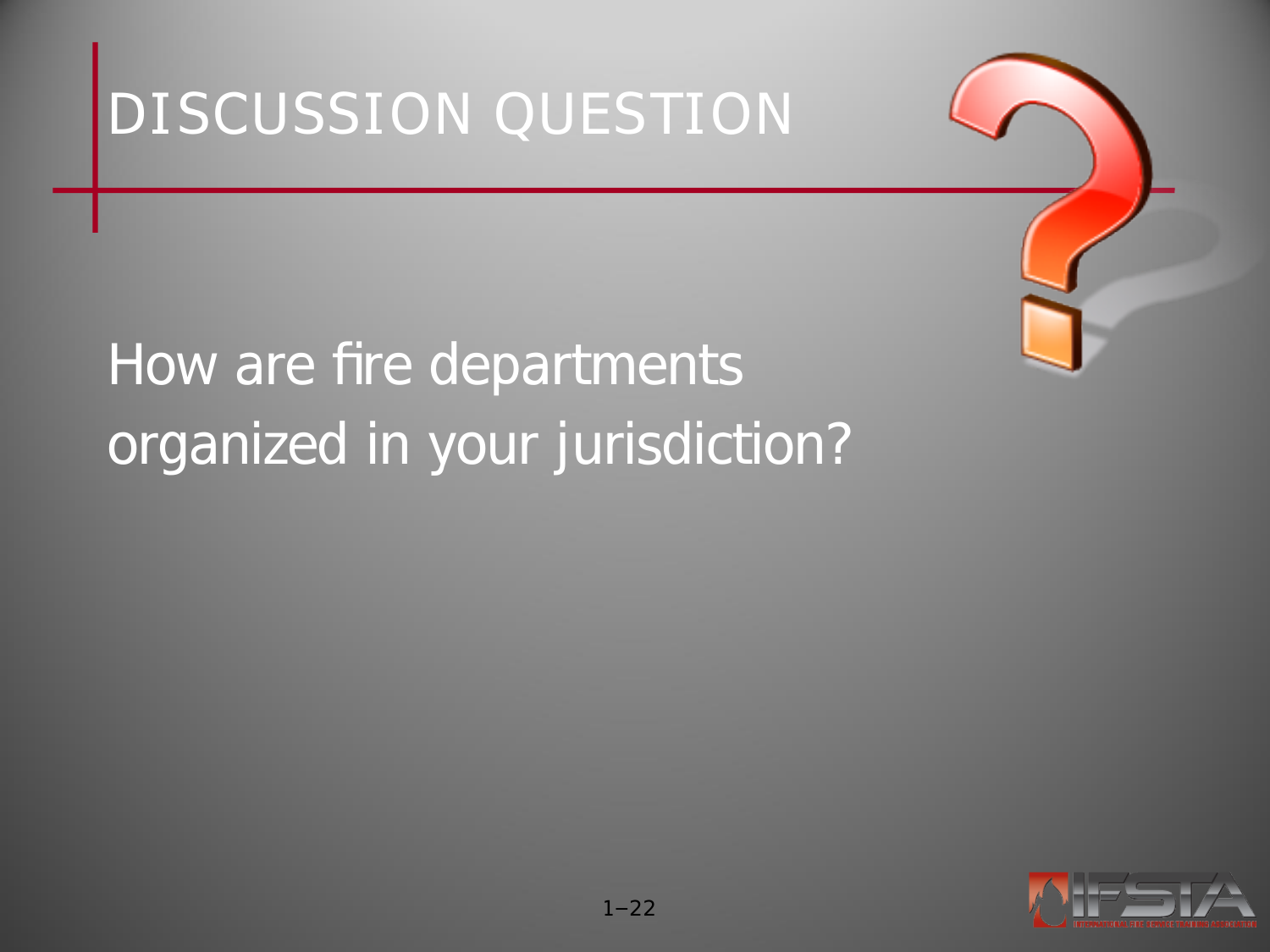

# DISCUSSION QUESTION

How are fire departments
organized in your jurisdiction?
1–22